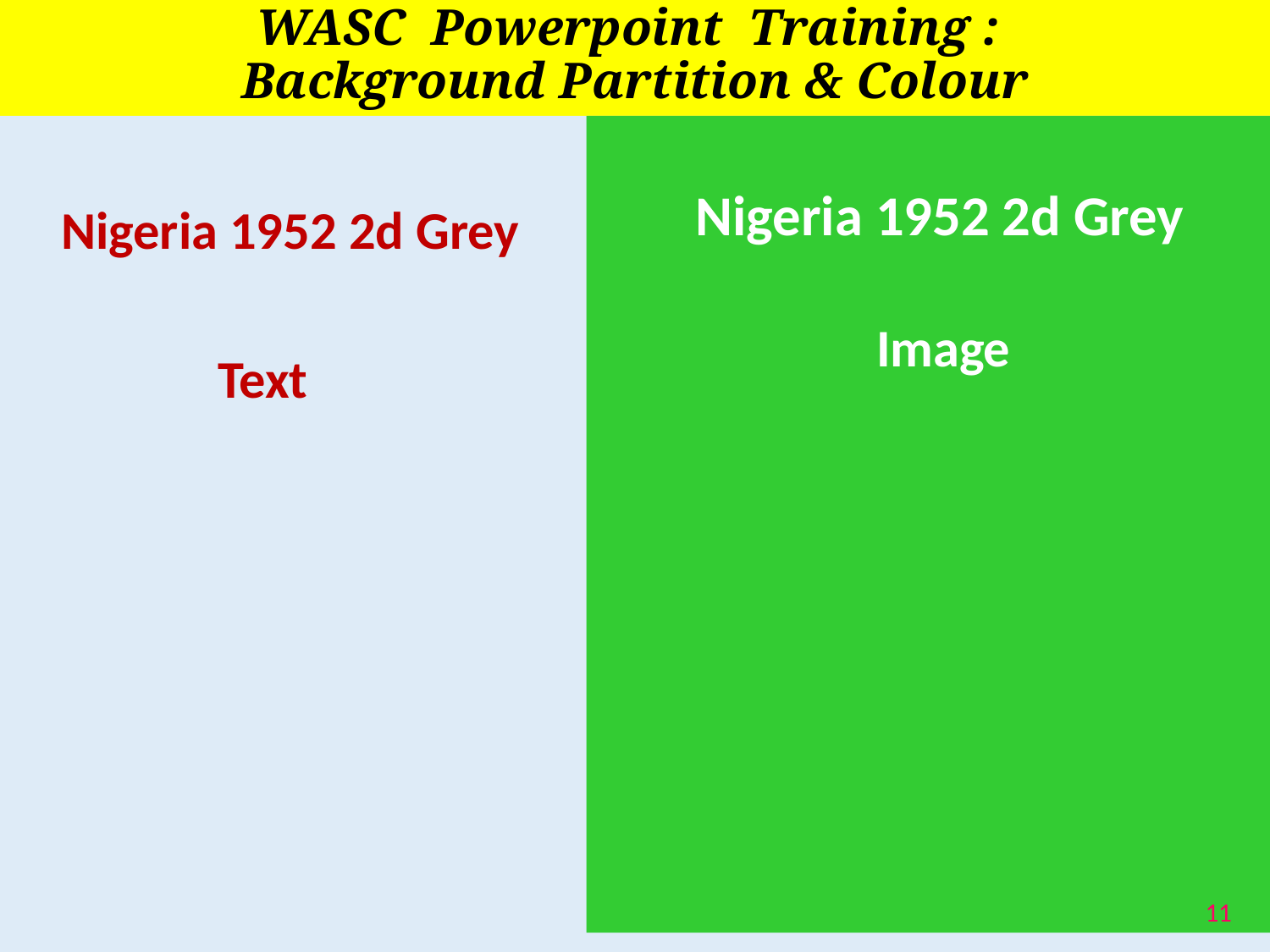

# WASC  Powerpoint  Training : Background Partition & Colour

    Nigeria 1952 2d Grey

                 Text

        Nigeria 1952 2d Grey

                       Image

11